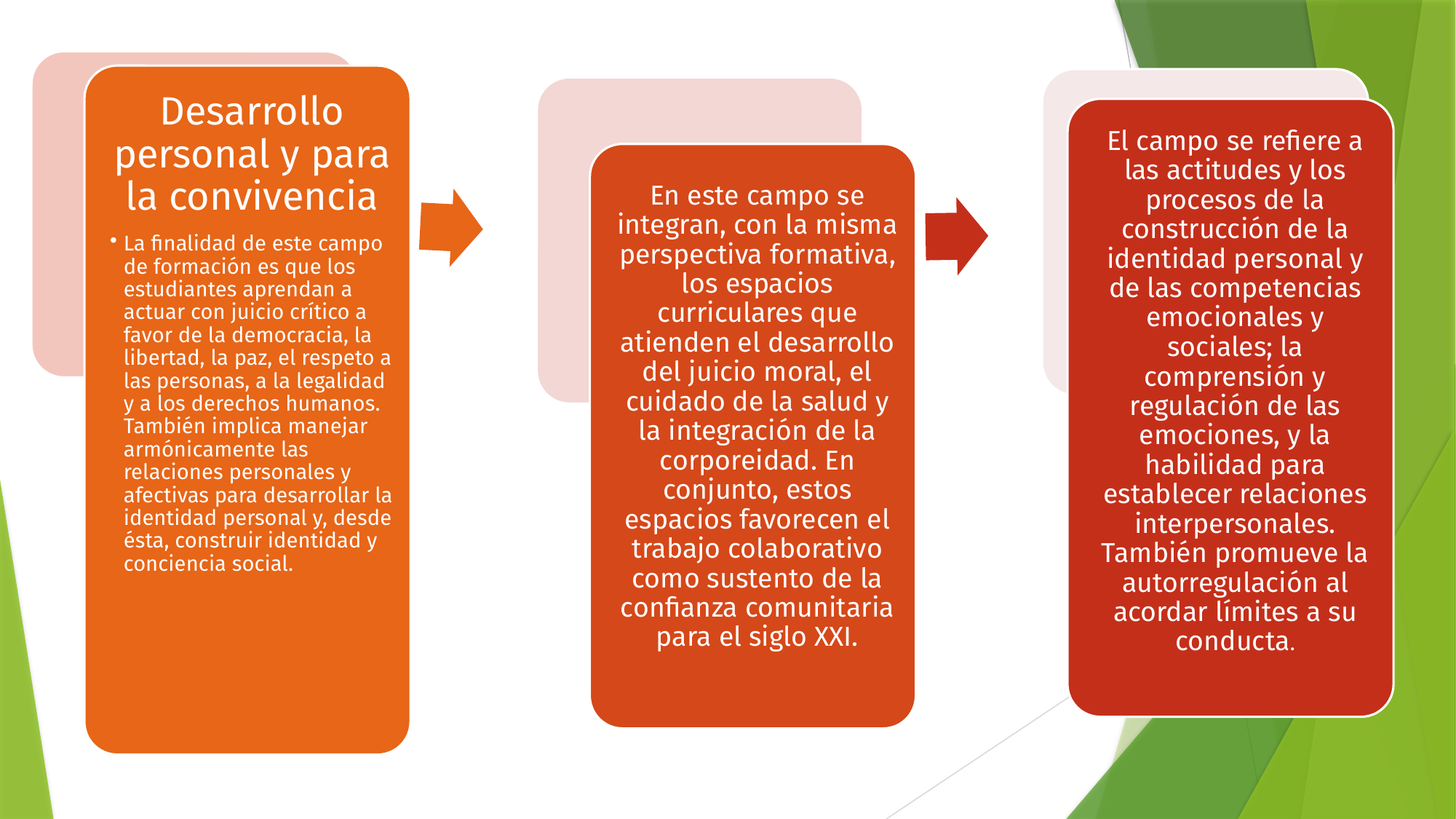

Desarrollo personal y para la convivencia
La finalidad de este campo de formación es que los estudiantes aprendan a actuar con juicio crítico a favor de la democracia, la libertad, la paz, el respeto a las personas, a la legalidad y a los derechos humanos. También implica manejar armónicamente las relaciones personales y afectivas para desarrollar la identidad personal y, desde ésta, construir identidad y conciencia social.

En este campo se integran, con la misma perspectiva formativa, los espacios curriculares que atienden el desarrollo del juicio moral, el cuidado de la salud y la integración de la corporeidad. En conjunto, estos espacios favorecen el trabajo colaborativo como sustento de la confianza comunitaria para el siglo XXI.

El campo se refiere a las actitudes y los procesos de la construcción de la identidad personal y de las competencias emocionales y sociales; la comprensión y regulación de las emociones, y la habilidad para establecer relaciones interpersonales. También promueve la autorregulación al acordar límites a su conducta.